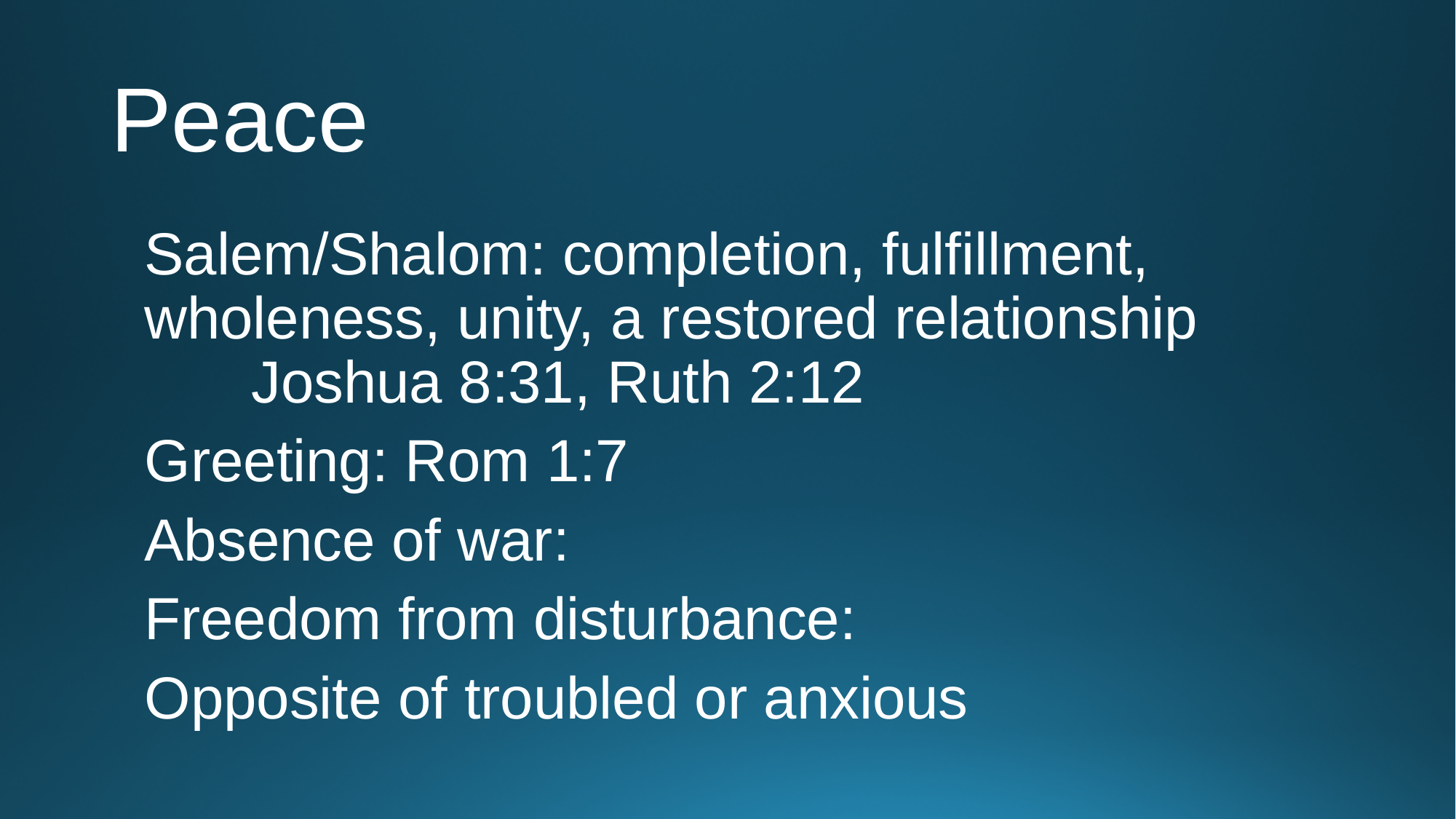

# Peace
Salem/Shalom: completion, fulfillment, wholeness, unity, a restored relationship 	Joshua 8:31, Ruth 2:12
Greeting: Rom 1:7
Absence of war:
Freedom from disturbance:
Opposite of troubled or anxious